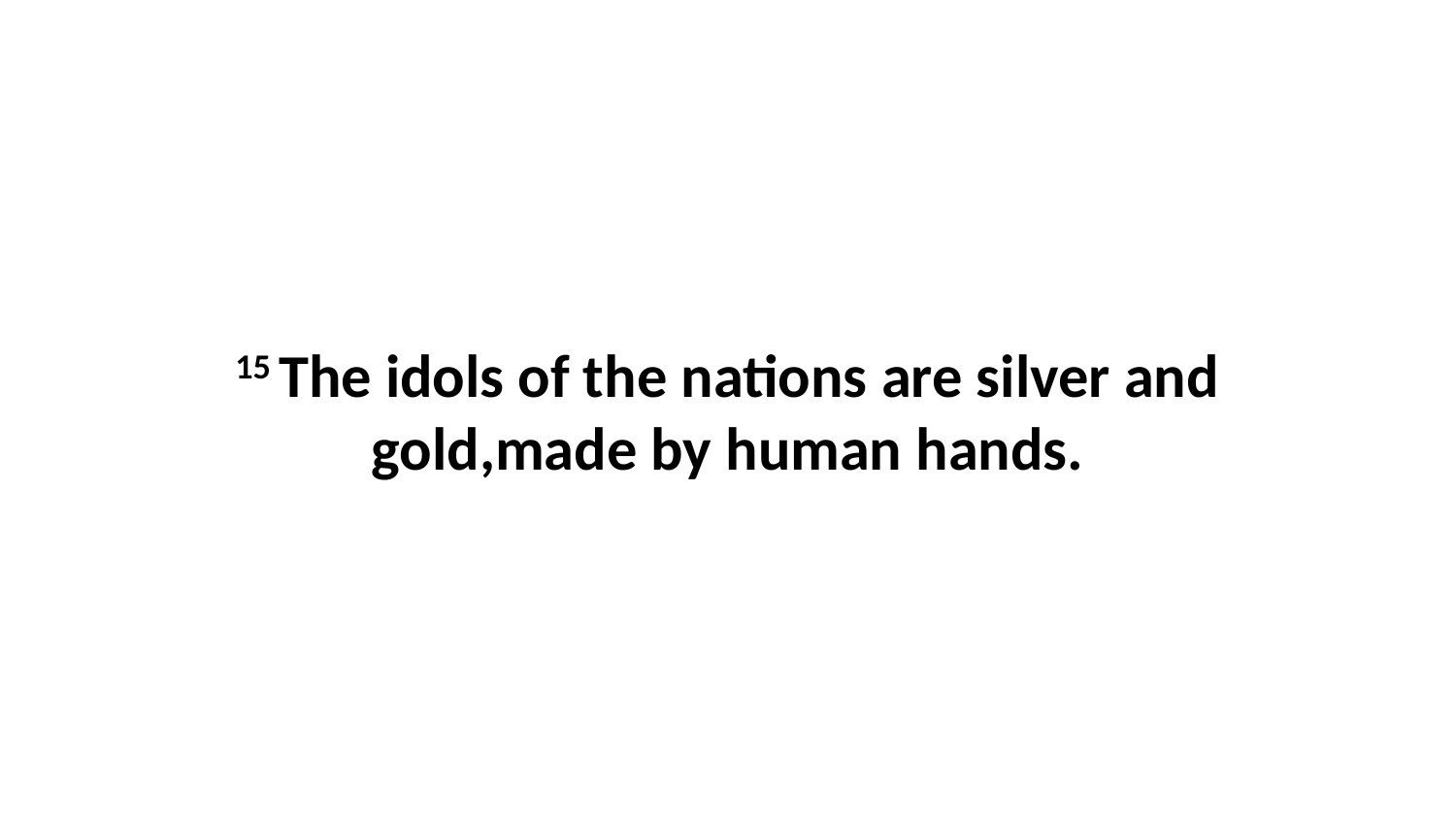

15 The idols of the nations are silver and gold,made by human hands.